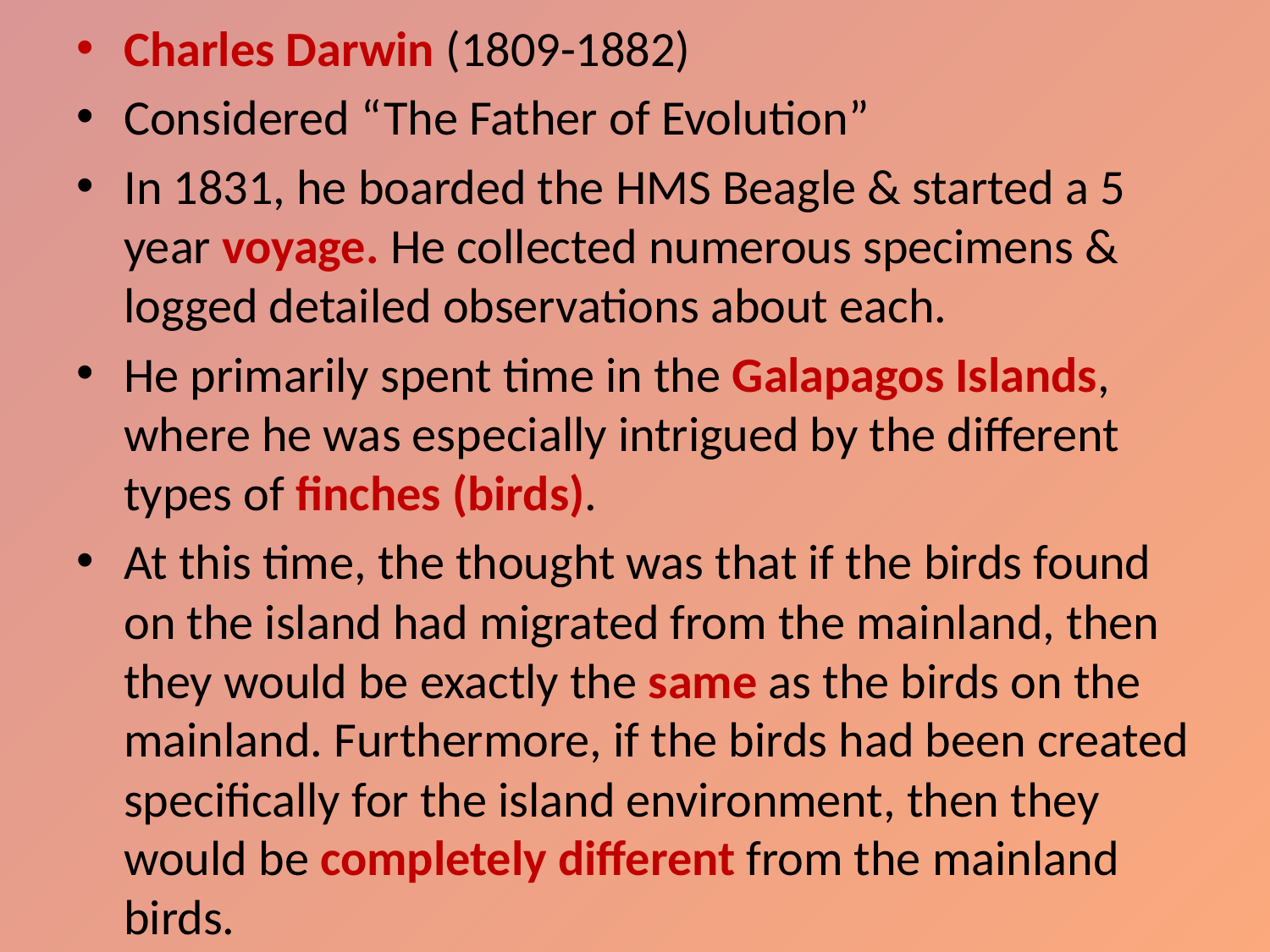

Charles Darwin (1809-1882)
Considered “The Father of Evolution”
In 1831, he boarded the HMS Beagle & started a 5 year voyage. He collected numerous specimens & logged detailed observations about each.
He primarily spent time in the Galapagos Islands, where he was especially intrigued by the different types of finches (birds).
At this time, the thought was that if the birds found on the island had migrated from the mainland, then they would be exactly the same as the birds on the mainland. Furthermore, if the birds had been created specifically for the island environment, then they would be completely different from the mainland birds.